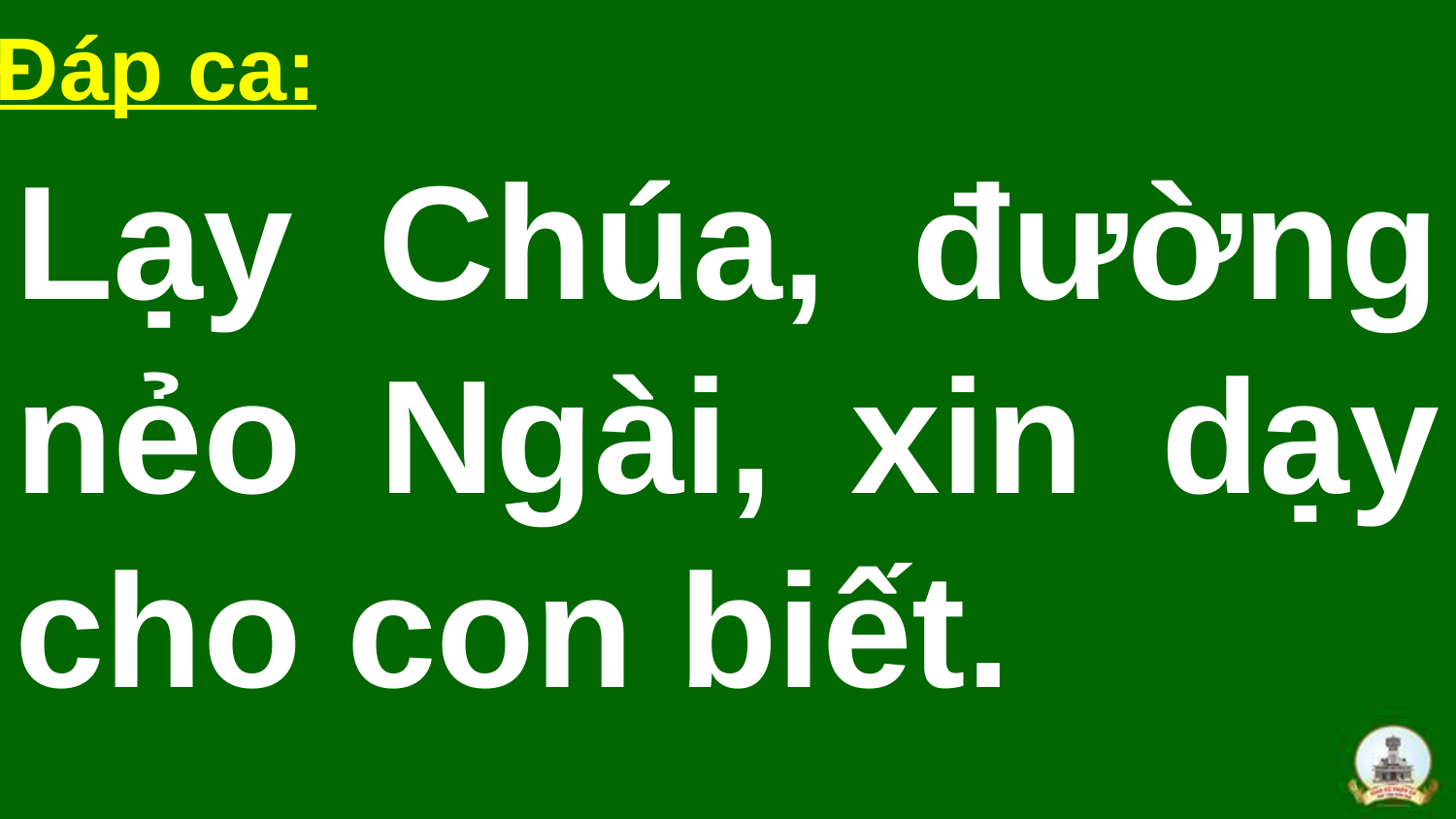

Đáp ca:
Lạy Chúa, đường nẻo Ngài, xin dạy cho con biết.